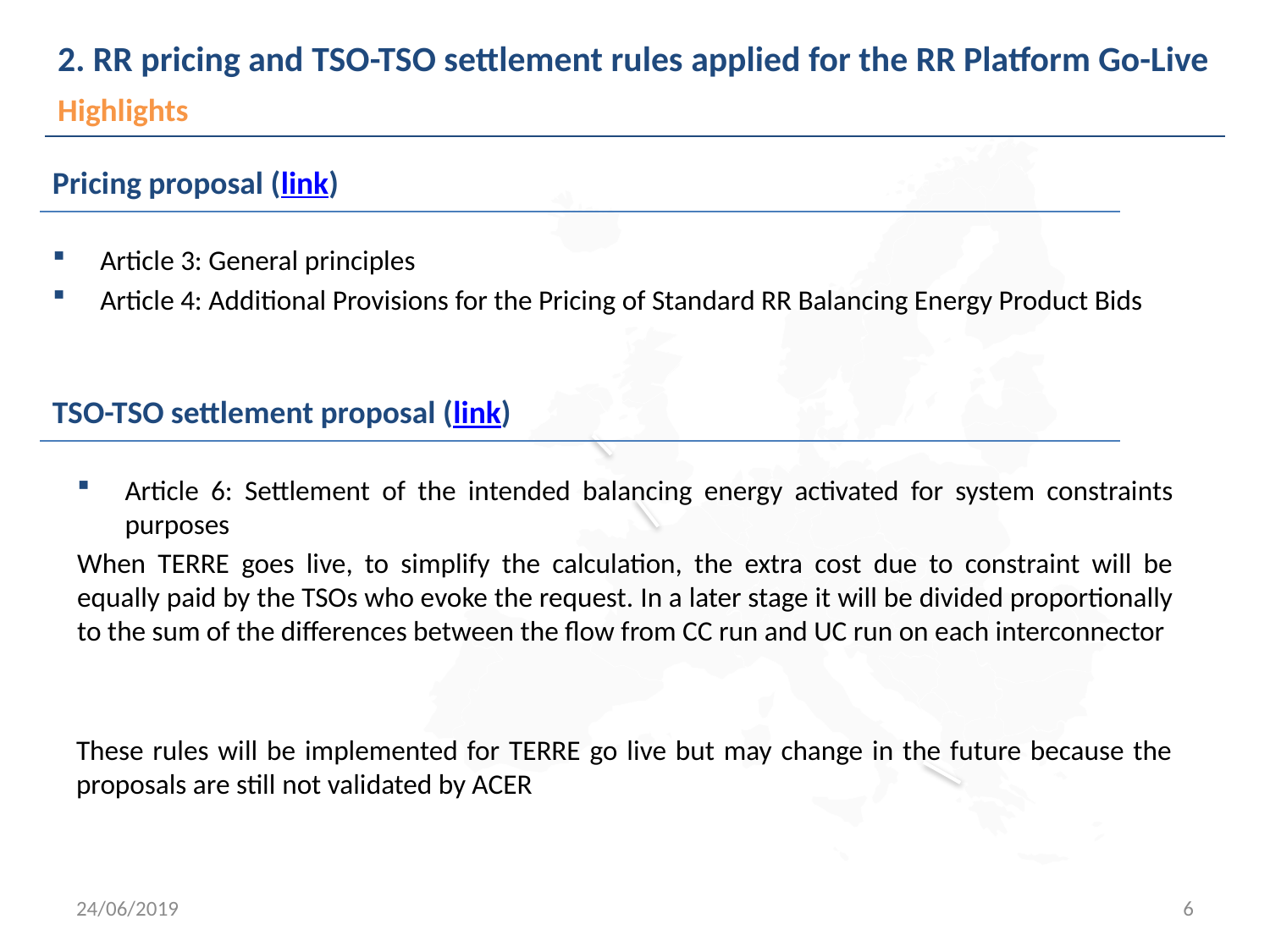

# 2. RR pricing and TSO-TSO settlement rules applied for the RR Platform Go-Live
Highlights
Pricing proposal (link)

Article 3: General principles
Article 4: Additional Provisions for the Pricing of Standard RR Balancing Energy Product Bids

TSO-TSO settlement proposal (link)

Article 6: Settlement of the intended balancing energy activated for system constraints purposes
When TERRE goes live, to simplify the calculation, the extra cost due to constraint will be equally paid by the TSOs who evoke the request. In a later stage it will be divided proportionally to the sum of the differences between the flow from CC run and UC run on each interconnector
These rules will be implemented for TERRE go live but may change in the future because the proposals are still not validated by ACER
24/06/2019
6